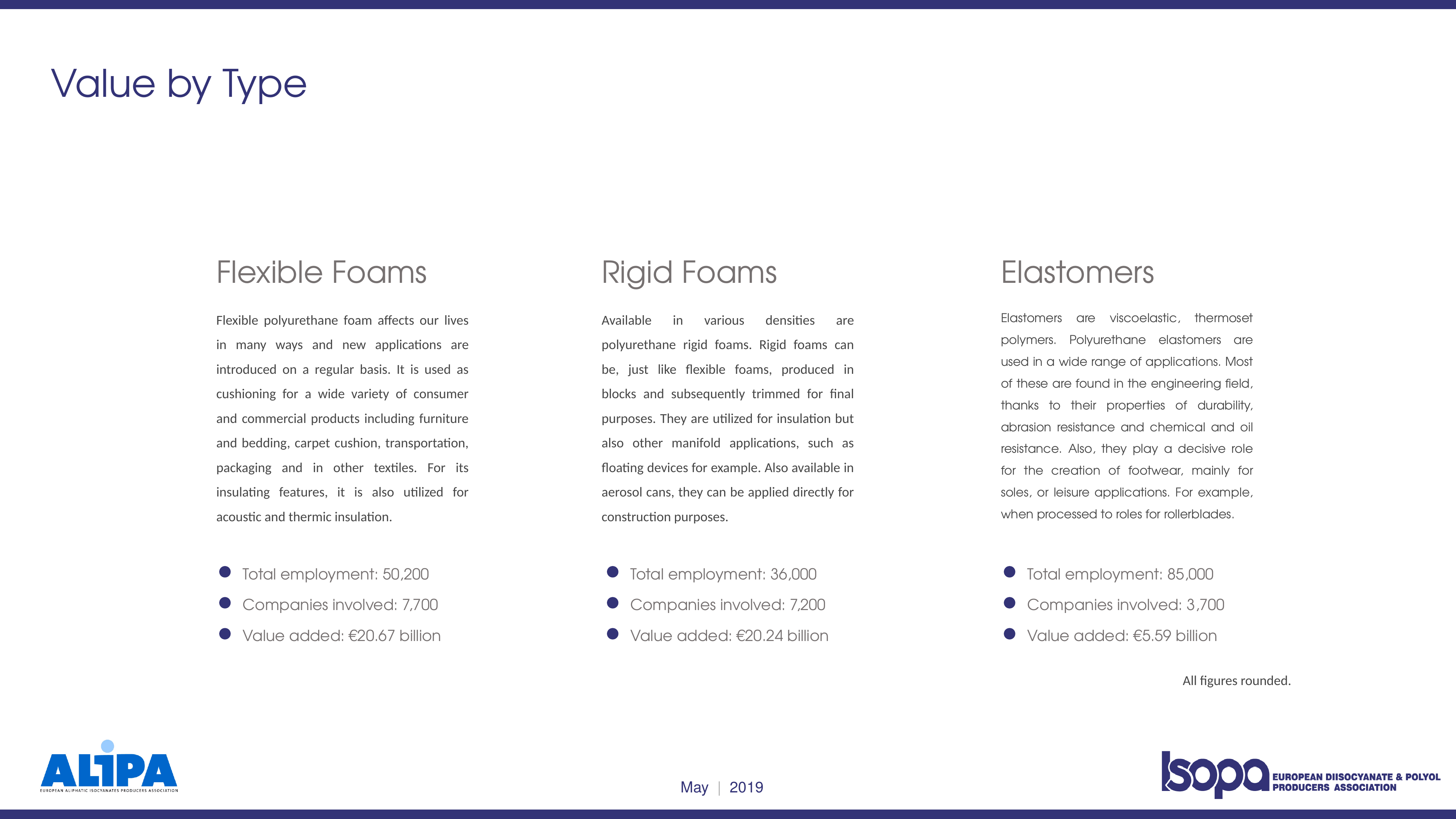

Value by Type
Flexible Foams
Flexible polyurethane foam affects our lives in many ways and new applications are introduced on a regular basis. It is used as cushioning for a wide variety of consumer and commercial products including furniture and bedding, carpet cushion, transportation, packaging and in other textiles. For its insulating features, it is also utilized for acoustic and thermic insulation.

Total employment: 50,200

Companies involved: 7,700

Value added: €20.67 billion

Rigid Foams
Available in various densities are polyurethane rigid foams. Rigid foams can be, just like flexible foams, produced in blocks and subsequently trimmed for final purposes. They are utilized for insulation but also other manifold applications, such as floating devices for example. Also available in aerosol cans, they can be applied directly for construction purposes.

Total employment: 36,000

Companies involved: 7,200

Value added: €20.24 billion

Elastomers
Elastomers are viscoelastic, thermoset polymers. Polyurethane elastomers are used in a wide range of applications. Most of these are found in the engineering field, thanks to their properties of durability, abrasion resistance and chemical and oil resistance. Also, they play a decisive role for the creation of footwear, mainly for soles, or leisure applications. For example, when processed to roles for rollerblades.

Total employment: 85,000

Companies involved: 3,700

Value added: €5.59 billion

All figures rounded.